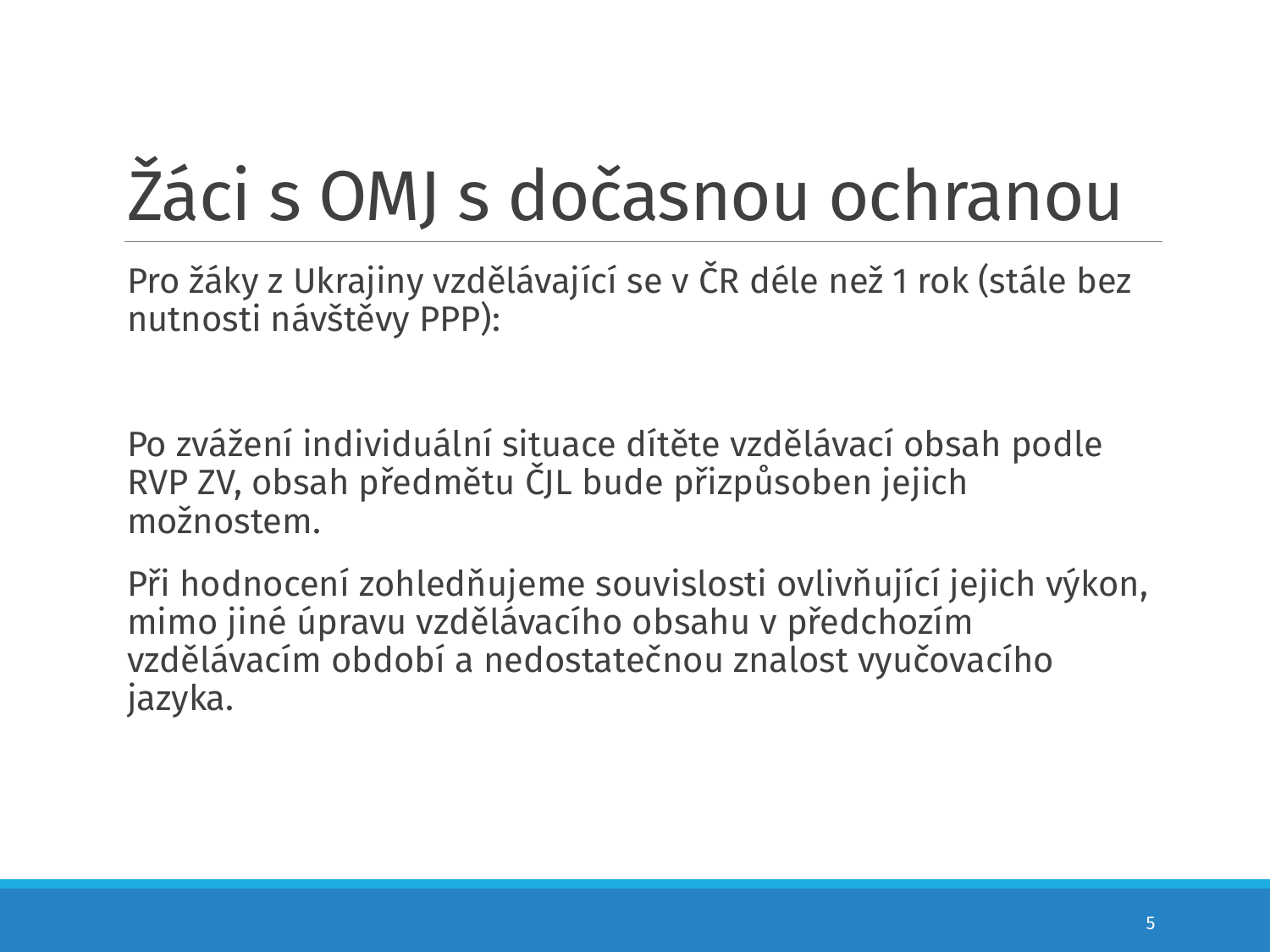

# Žáci s OMJ s dočasnou ochranou
Pro žáky z Ukrajiny vzdělávající se v ČR déle než 1 rok (stále bez nutnosti návštěvy PPP):

Po zvážení individuální situace dítěte vzdělávací obsah podle RVP ZV, obsah předmětu ČJL bude přizpůsoben jejich možnostem.
Při hodnocení zohledňujeme souvislosti ovlivňující jejich výkon, mimo jiné úpravu vzdělávacího obsahu v předchozím vzdělávacím období a nedostatečnou znalost vyučovacího jazyka.

5